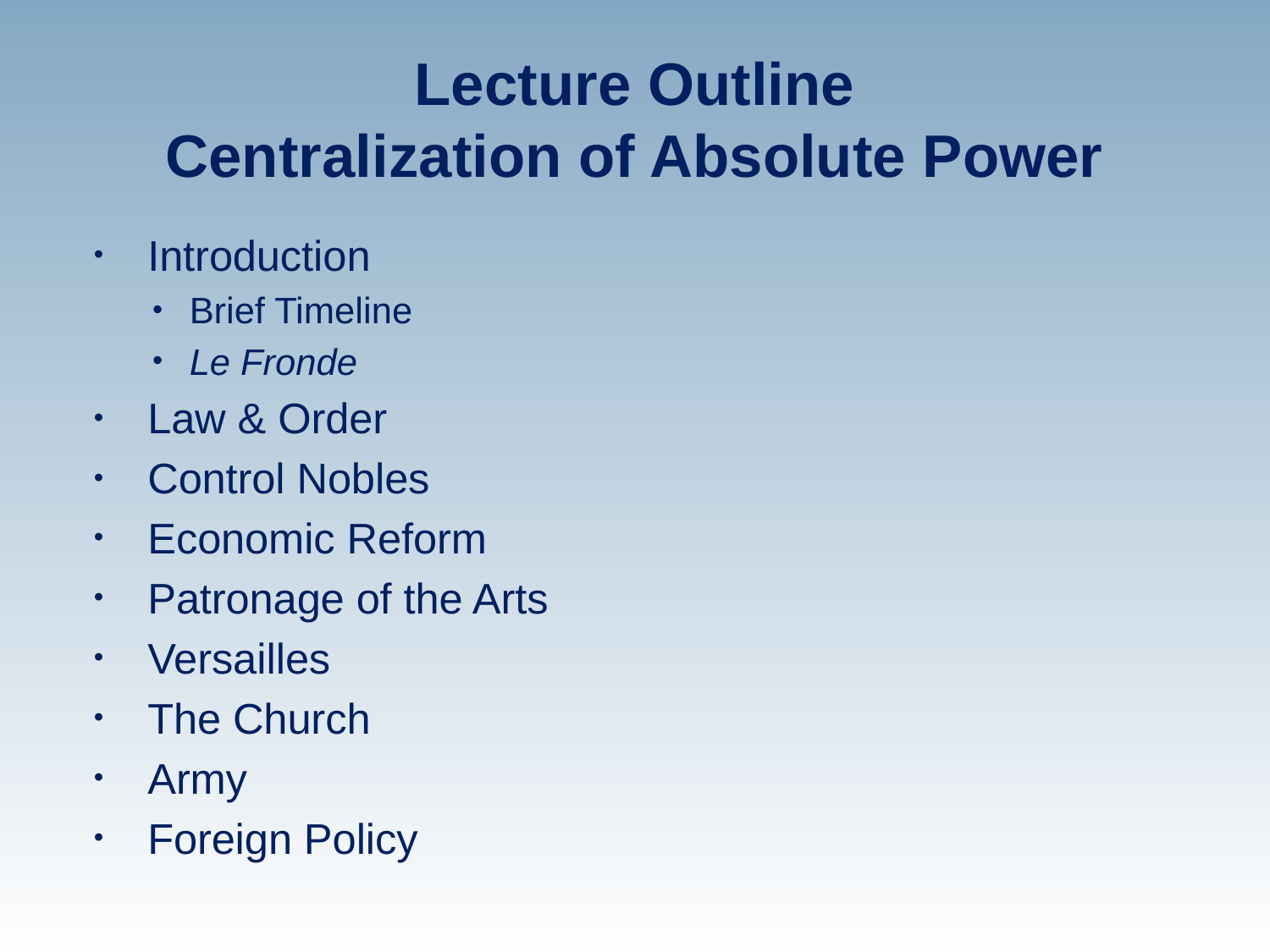

# Lecture Outline Centralization of Absolute Power
Introduction
Brief Timeline
Le Fronde
Law & Order
Control Nobles
Economic Reform
Patronage of the Arts
Versailles
The Church
Army
Foreign Policy